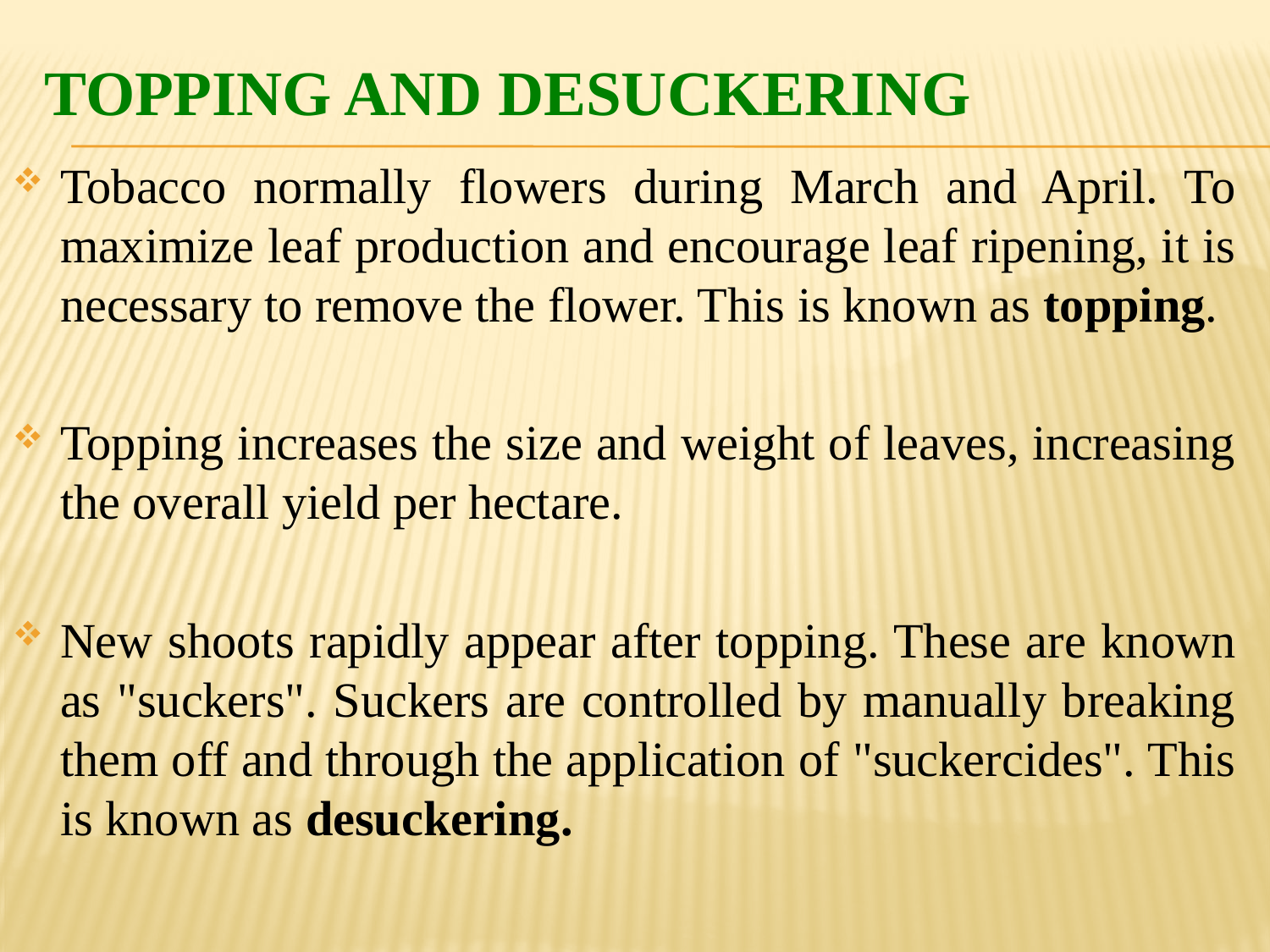

# Topping And Desuckering
Tobacco normally flowers during March and April. To maximize leaf production and encourage leaf ripening, it is necessary to remove the flower. This is known as topping.

Topping increases the size and weight of leaves, increasing the overall yield per hectare.

New shoots rapidly appear after topping. These are known as "suckers". Suckers are controlled by manually breaking them off and through the application of "suckercides". This is known as desuckering.